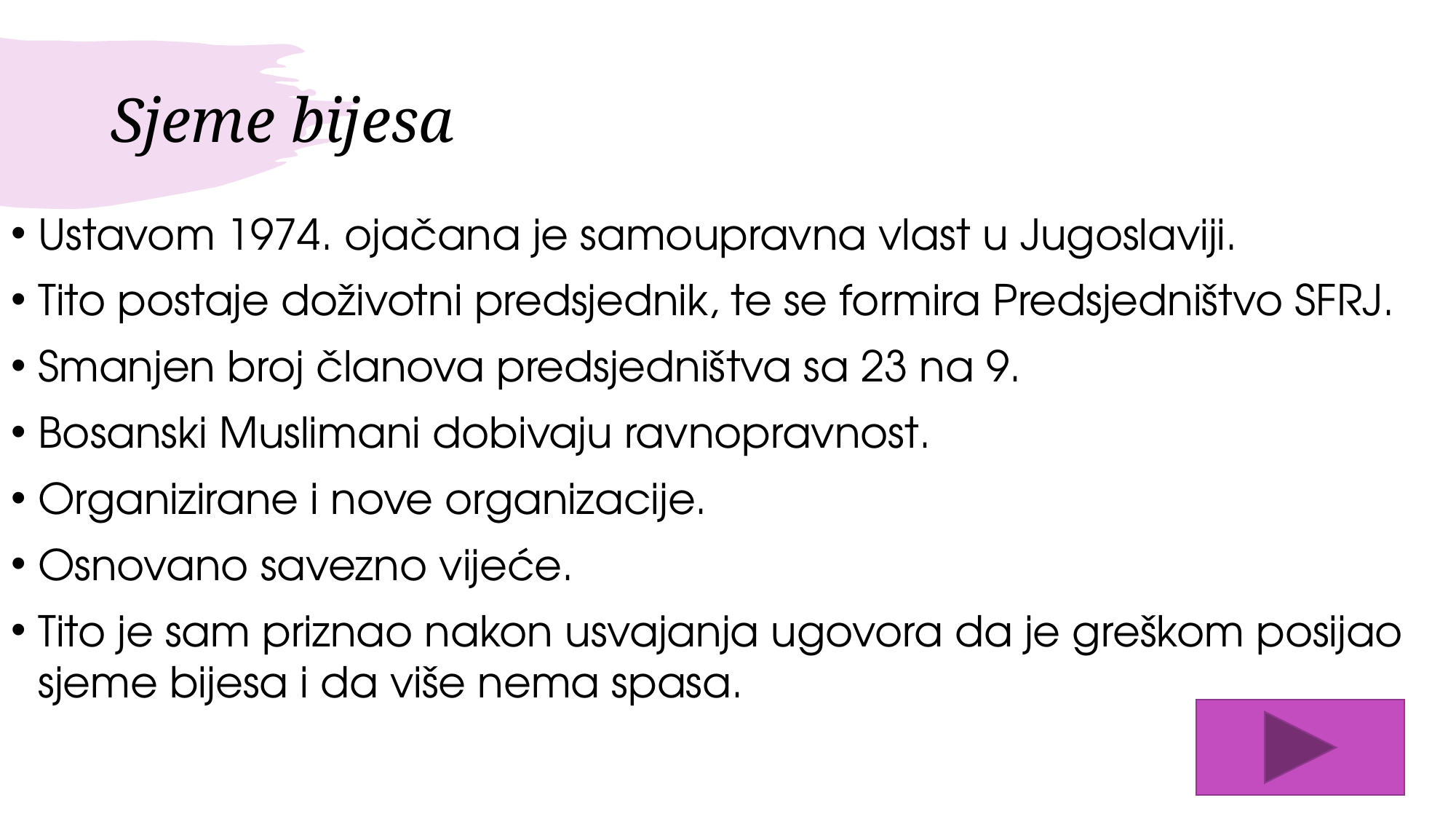

# Sjeme bijesa
Ustavom 1974. ojačana je samoupravna vlast u Jugoslaviji.
Tito postaje doživotni predsjednik, te se formira Predsjedništvo SFRJ.
Smanjen broj članova predsjedništva sa 23 na 9.
Bosanski Muslimani dobivaju ravnopravnost.
Organizirane i nove organizacije.
Osnovano savezno vijeće.
Tito je sam priznao nakon usvajanja ugovora da je greškom posijao sjeme bijesa i da više nema spasa.